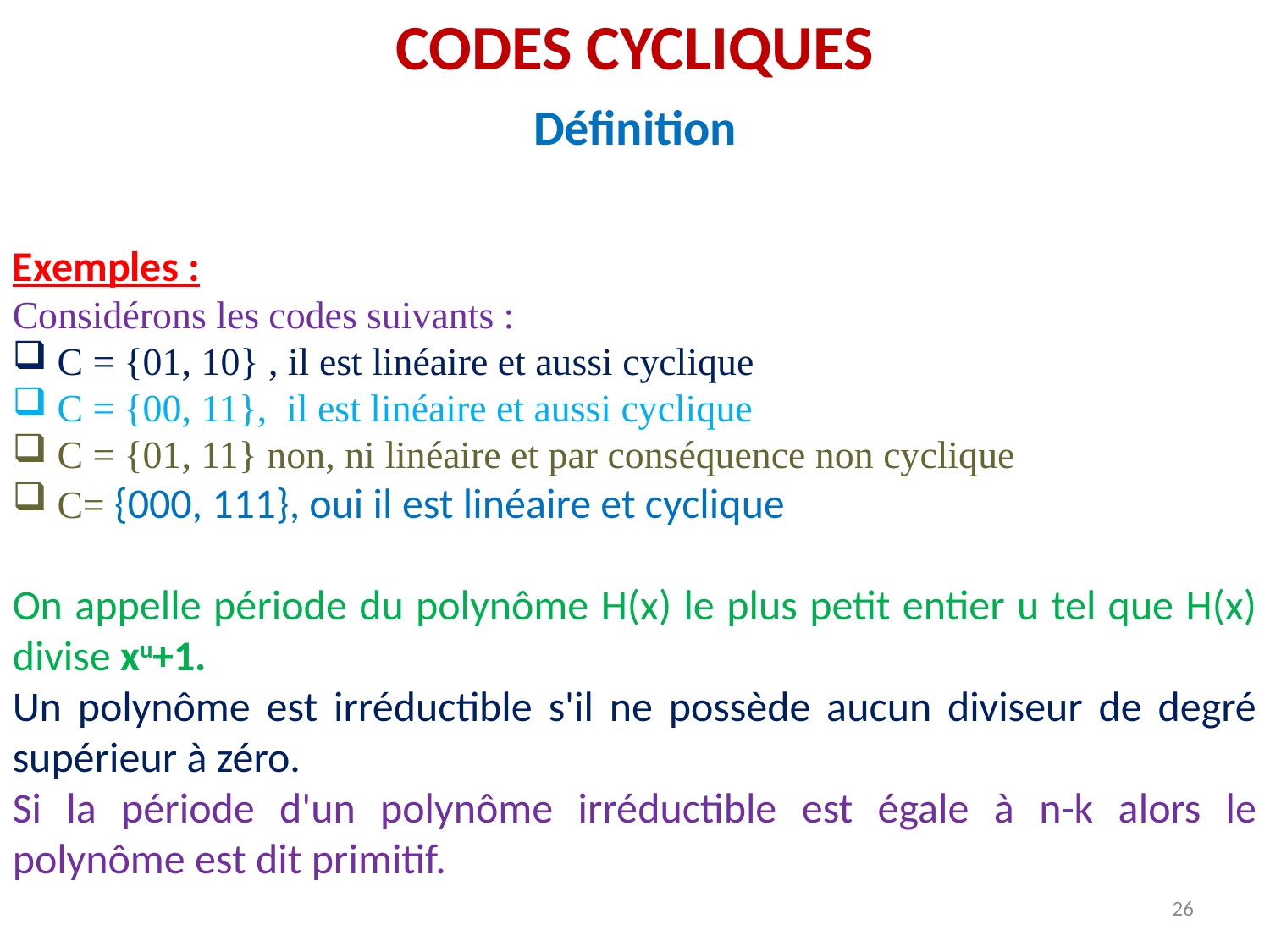

CODES CYCLIQUES

Définition

Exemples :
Considérons les codes suivants :
 C = {01, 10} , il est linéaire et aussi cyclique
 C = {00, 11},  il est linéaire et aussi cyclique
 C = {01, 11} non, ni linéaire et par conséquence non cyclique
 C= {000, 111}, oui il est linéaire et cyclique

On appelle période du polynôme H(x) le plus petit entier u tel que H(x) divise xu+1.
Un polynôme est irréductible s'il ne possède aucun diviseur de degré supérieur à zéro.
Si la période d'un polynôme irréductible est égale à n-k alors le polynôme est dit primitif.

26